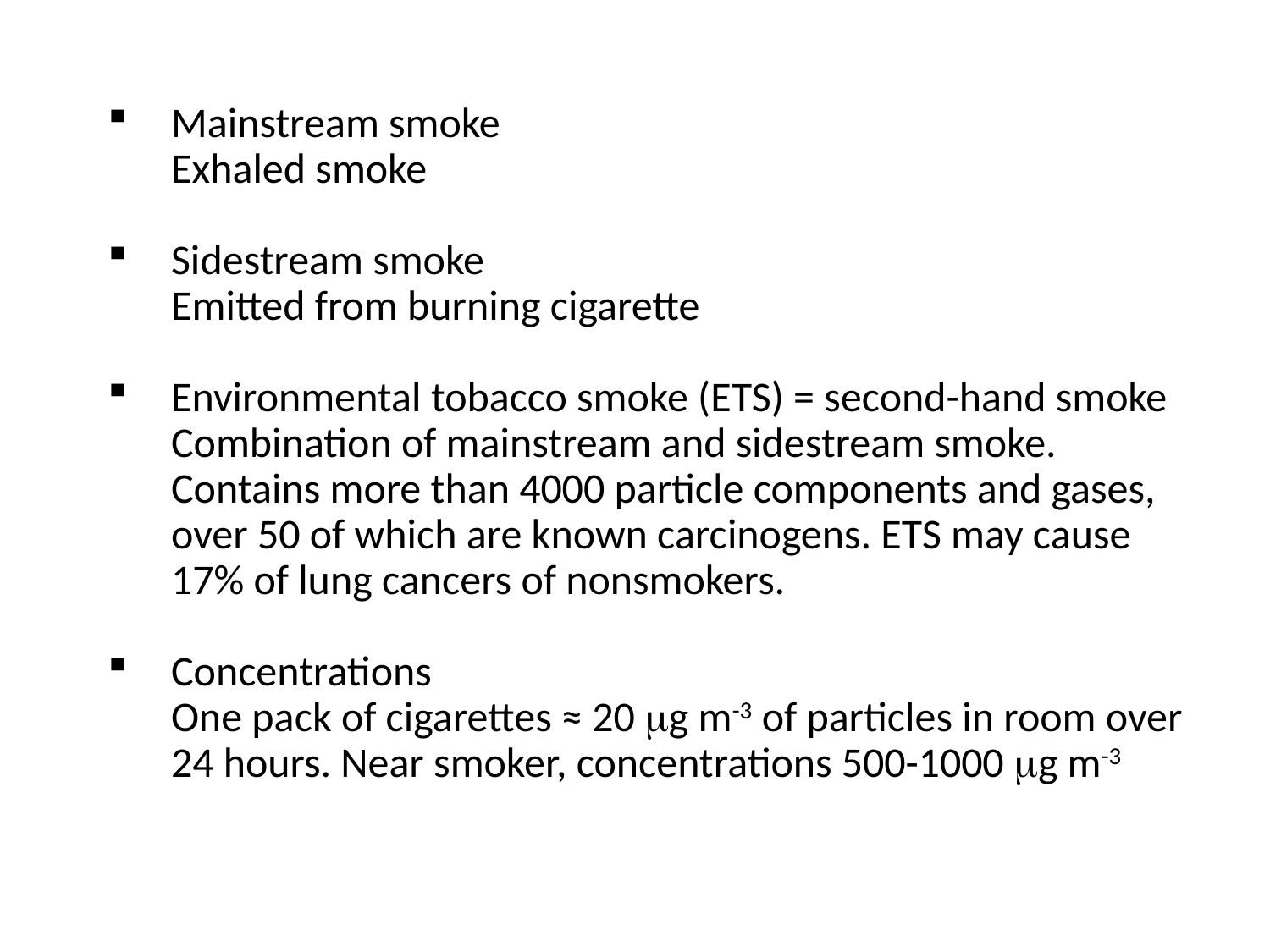

Mainstream smoke
	Exhaled smoke

Sidestream smoke
	Emitted from burning cigarette

Environmental tobacco smoke (ETS) = second-hand smoke
	Combination of mainstream and sidestream smoke. Contains more than 4000 particle components and gases, over 50 of which are known carcinogens. ETS may cause 17% of lung cancers of nonsmokers.

Concentrations
	One pack of cigarettes ≈ 20 μg m-3 of particles in room over 24 hours. Near smoker, concentrations 500-1000 μg m-3